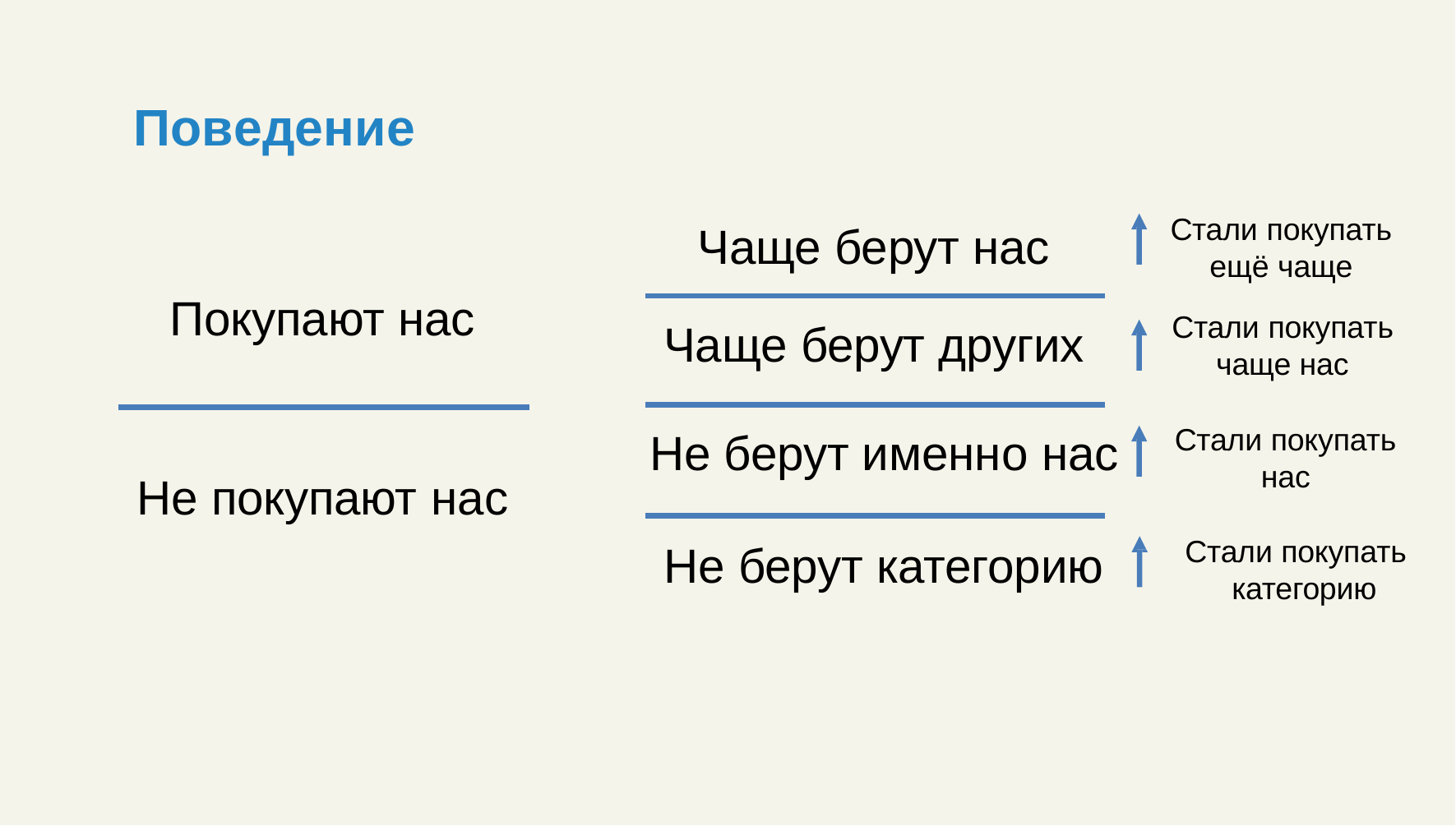

# Поведение
Стали покупать
ещё чаще
Стали покупать
чаще нас

Чаще берут нас
Покупают нас

Чаще берут других

Стали покупать
нас
Не берут именно нас

Не покупают нас

Стали покупать  категорию
Не берут категорию